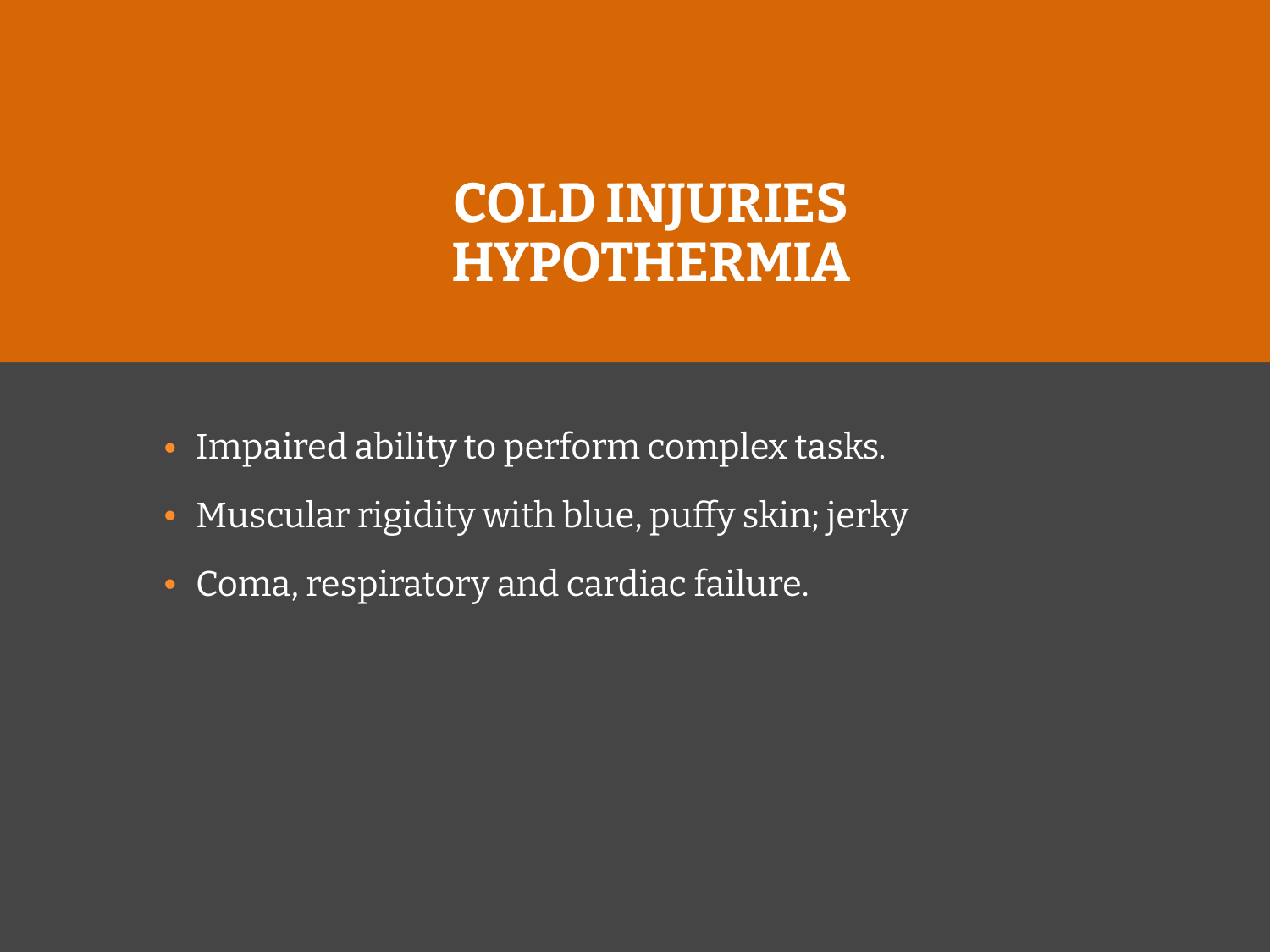

# Cold injuries Hypothermia

Impaired ability to perform complex tasks.
Muscular rigidity with blue, puffy skin; jerky
Coma, respiratory and cardiac failure.